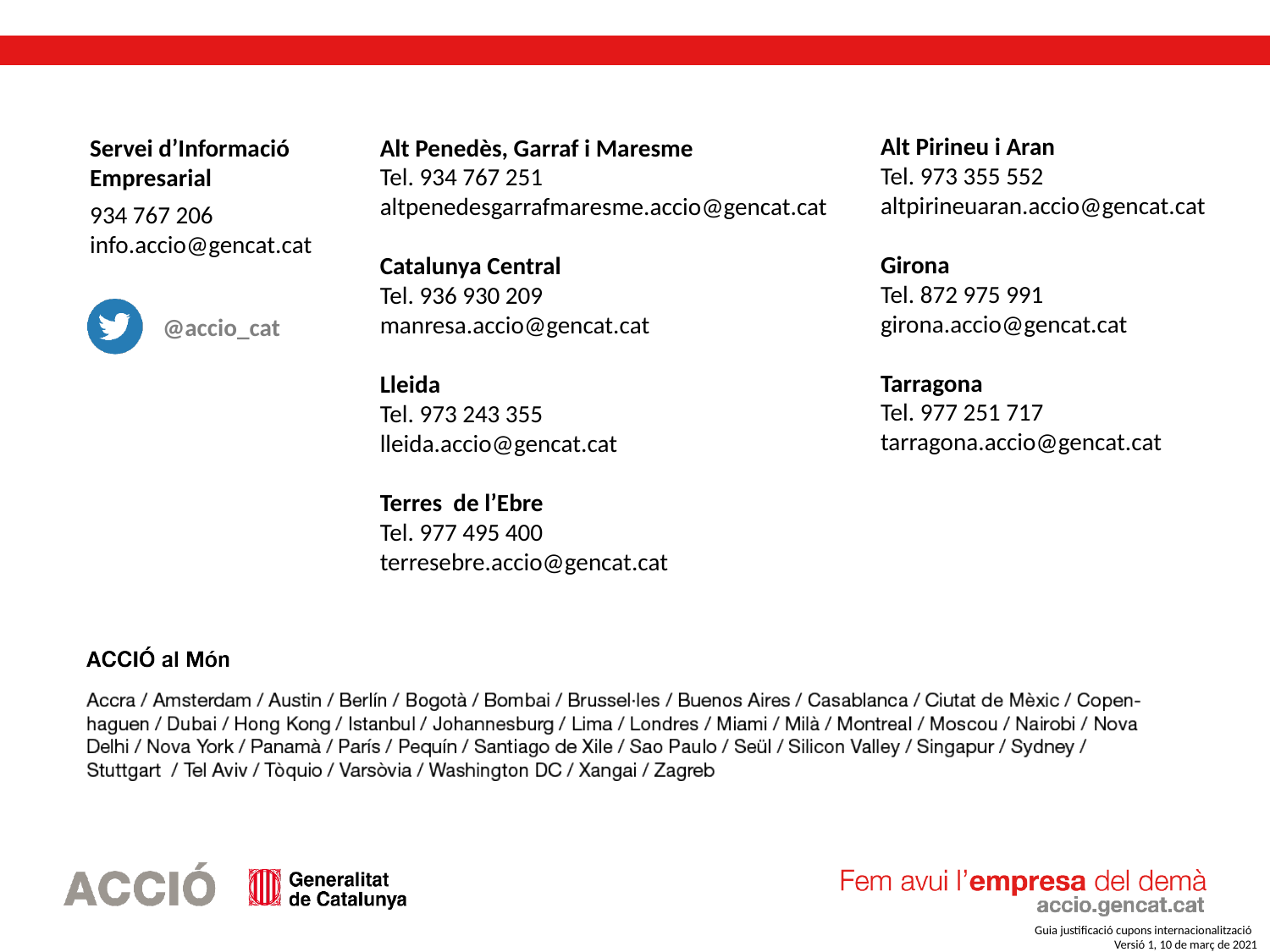

Guia justificació cupons internacionalització   Versió 1, 10 de març de 2021